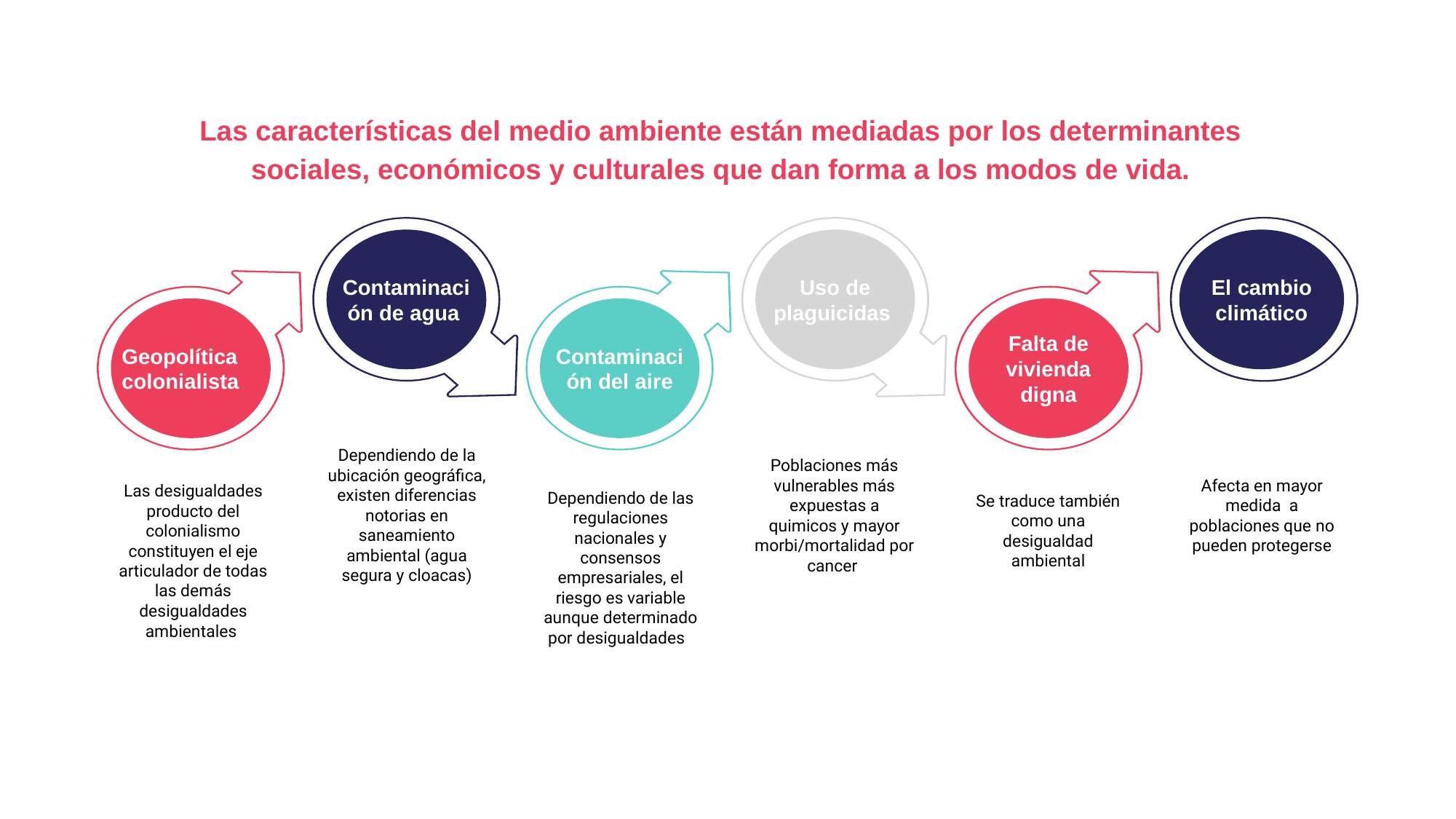

Las características del medio ambiente están mediadas por los determinantes sociales, económicos y culturales que dan forma a los modos de vida.

El cambio climático

Contaminación de agua

Uso de plaguicidas

Geopolítica colonialista

Contaminación del aire

Falta de vivienda digna
Dependiendo de la ubicación geográfica, existen diferencias notorias en saneamiento ambiental (agua segura y cloacas)
Poblaciones más vulnerables más expuestas a quimicos y mayor morbi/mortalidad por cancer
Afecta en mayor medida  a poblaciones que no pueden protegerse
Se traduce también como una desigualdad ambiental
Dependiendo de las regulaciones nacionales y consensos empresariales, el riesgo es variable aunque determinado por desigualdades
Las desigualdades producto del colonialismo constituyen el eje articulador de todas las demás desigualdades ambientales